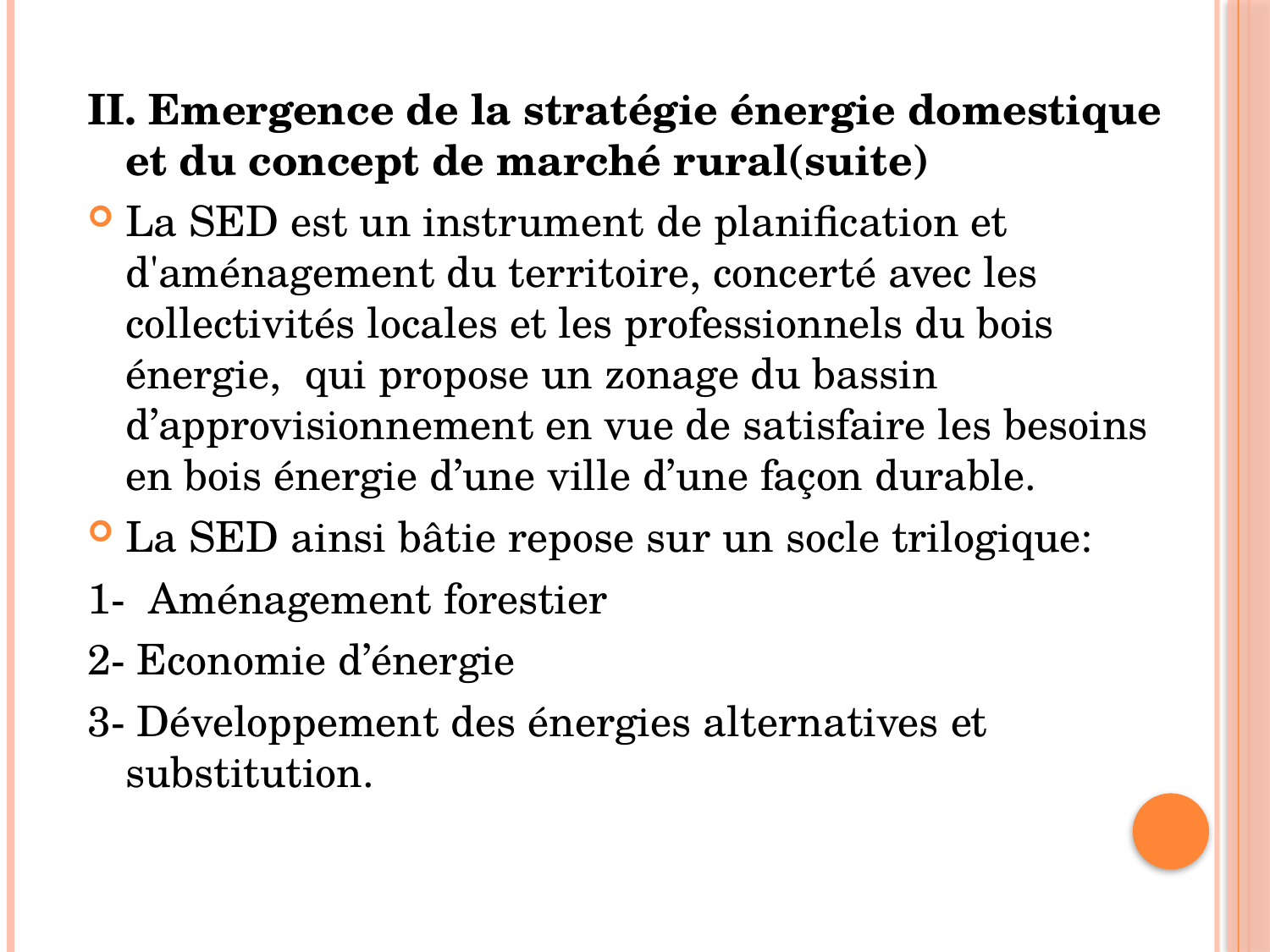

II. Emergence de la stratégie énergie domestique et du concept de marché rural(suite)
La SED est un instrument de planification et d'aménagement du territoire, concerté avec les collectivités locales et les professionnels du bois énergie,  qui propose un zonage du bassin d’approvisionnement en vue de satisfaire les besoins en bois énergie d’une ville d’une façon durable.
La SED ainsi bâtie repose sur un socle trilogique:
1-  Aménagement forestier
2- Economie d’énergie
3- Développement des énergies alternatives et substitution.